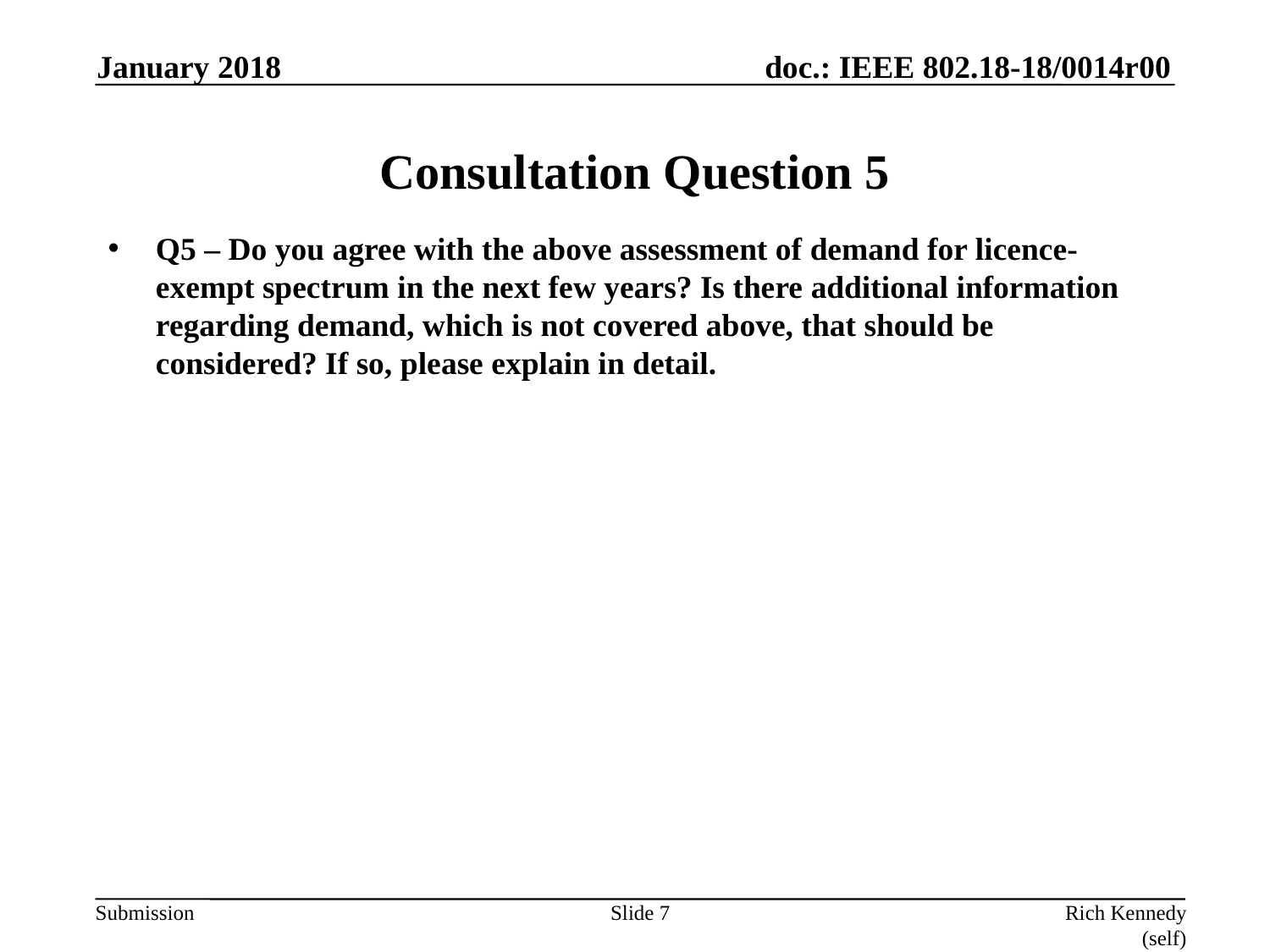

January 2018
# Consultation Question 5
Q5 – Do you agree with the above assessment of demand for licence-exempt spectrum in the next few years? Is there additional information regarding demand, which is not covered above, that should be considered? If so, please explain in detail.

Slide 7
Rich Kennedy (self)